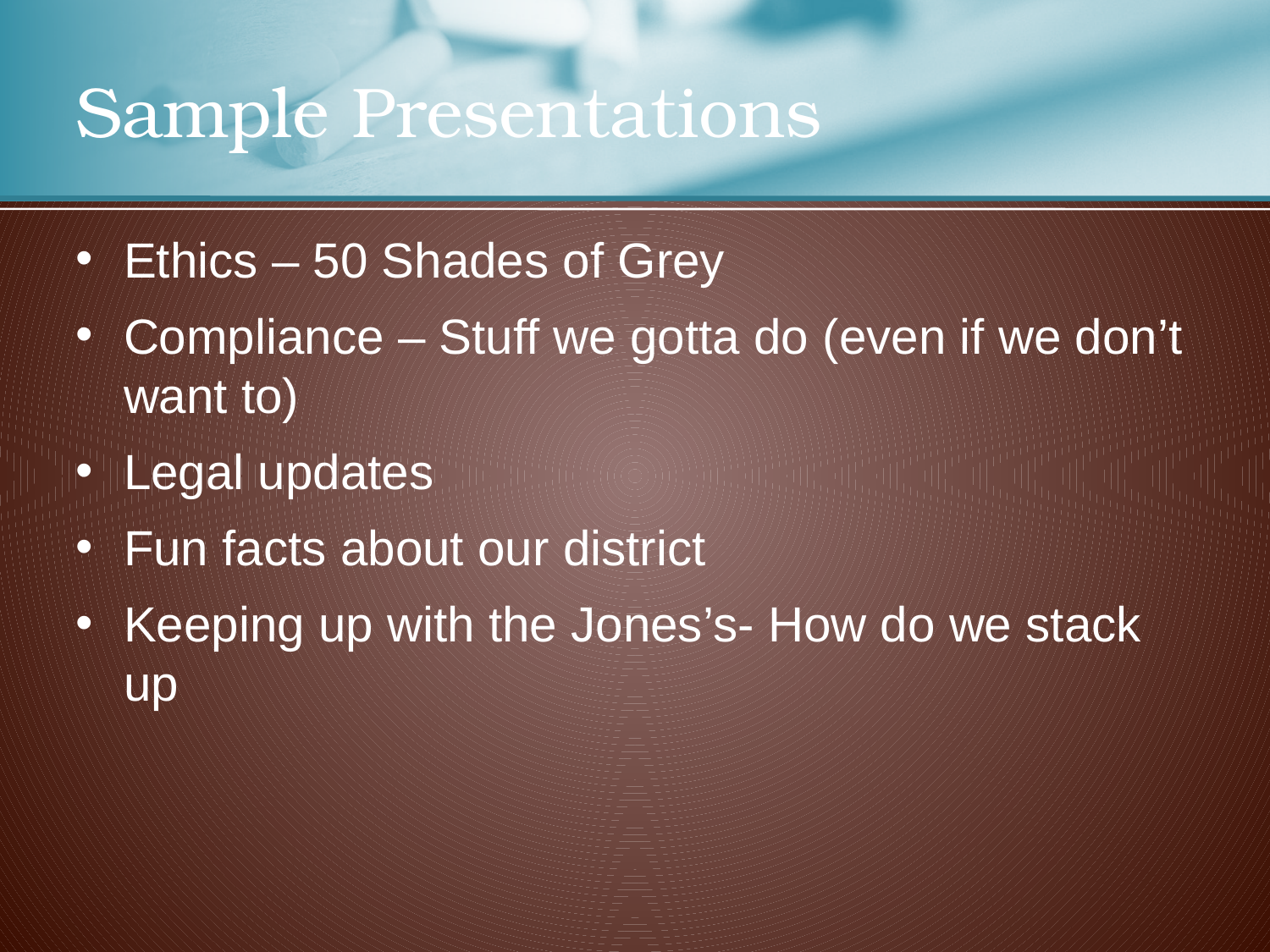

# Sample Presentations
Ethics – 50 Shades of Grey
Compliance – Stuff we gotta do (even if we don’t want to)
Legal updates
Fun facts about our district
Keeping up with the Jones’s- How do we stack up